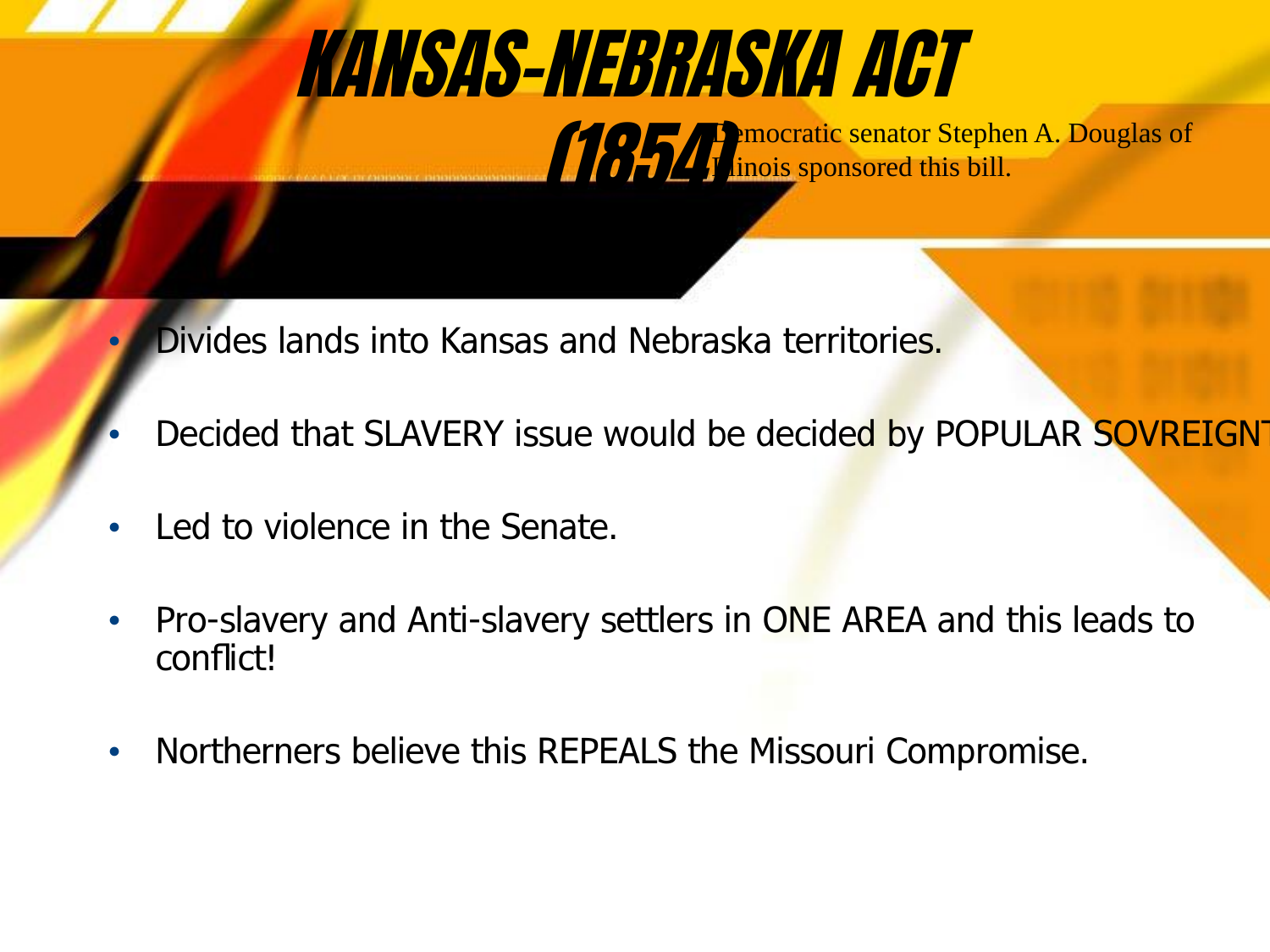

# KANSAS-NEBRASKA ACT (1854)
Democratic senator Stephen A. Douglas of Illinois sponsored this bill.

Divides lands into Kansas and Nebraska territories.

Decided that SLAVERY issue would be decided by POPULAR SOVREIGNTY.

Led to violence in the Senate.

Pro-slavery and Anti-slavery settlers in ONE AREA and this leads to conflict!

Northerners believe this REPEALS the Missouri Compromise.